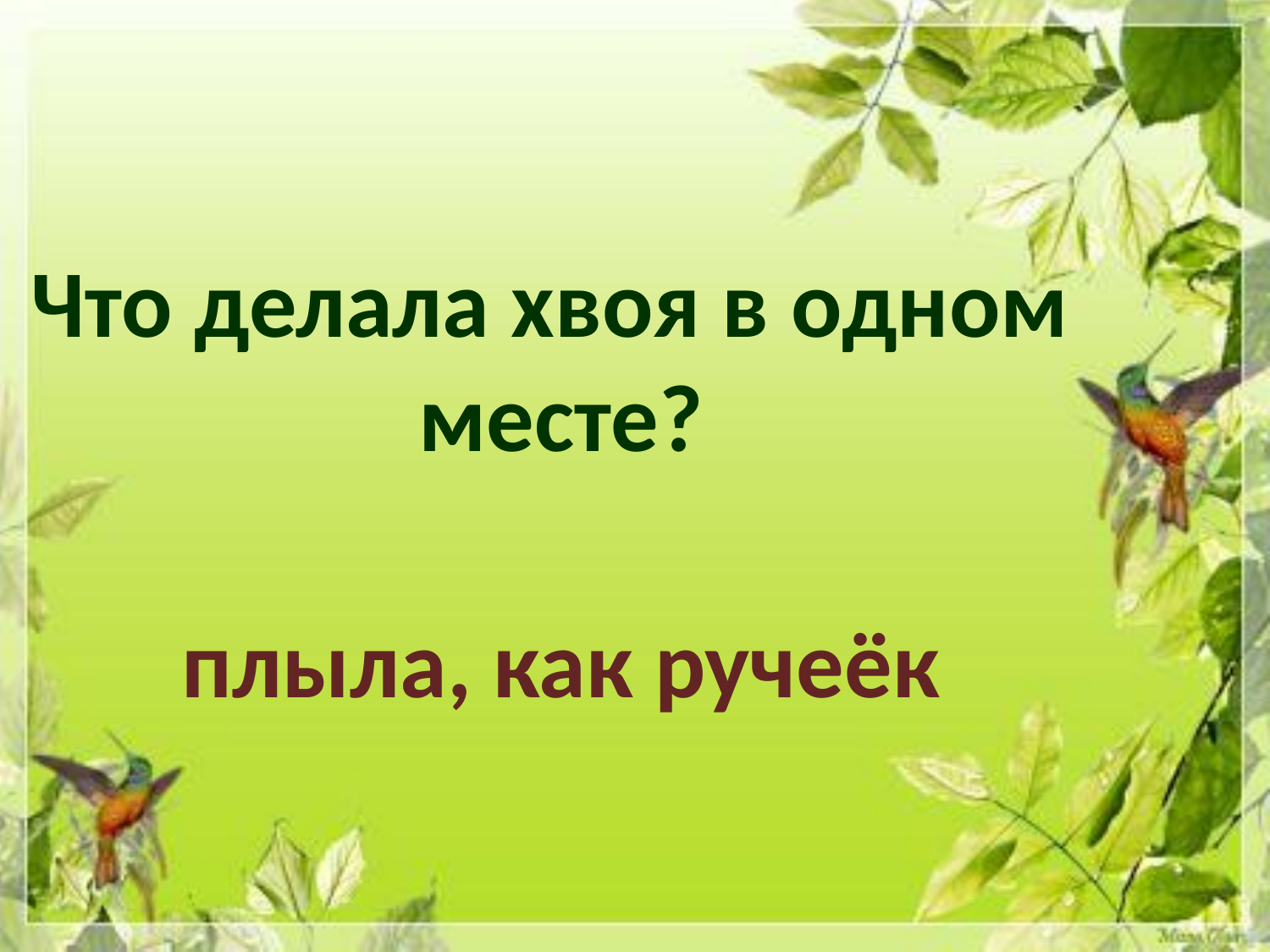

Что делала хвоя в одном
месте?
плыла, как ручеёк